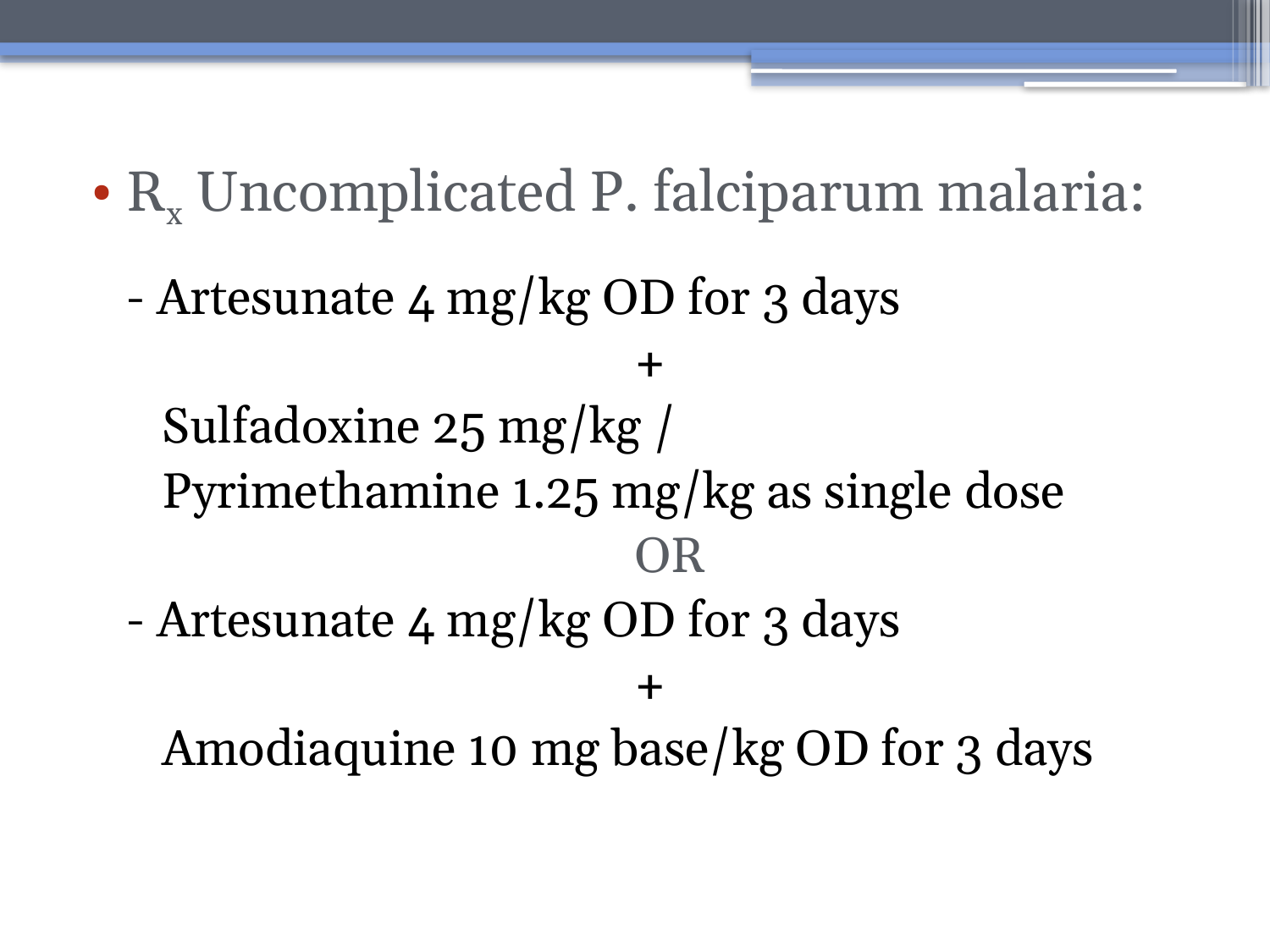

Rx Uncomplicated P. falciparum malaria:

	- Artesunate 4 mg/kg OD for 3 days
					+
	   Sulfadoxine 25 mg/kg /
 	   Pyrimethamine 1.25 mg/kg as single dose
					OR
	- Artesunate 4 mg/kg OD for 3 days
					+
	   Amodiaquine 10 mg base/kg OD for 3 days